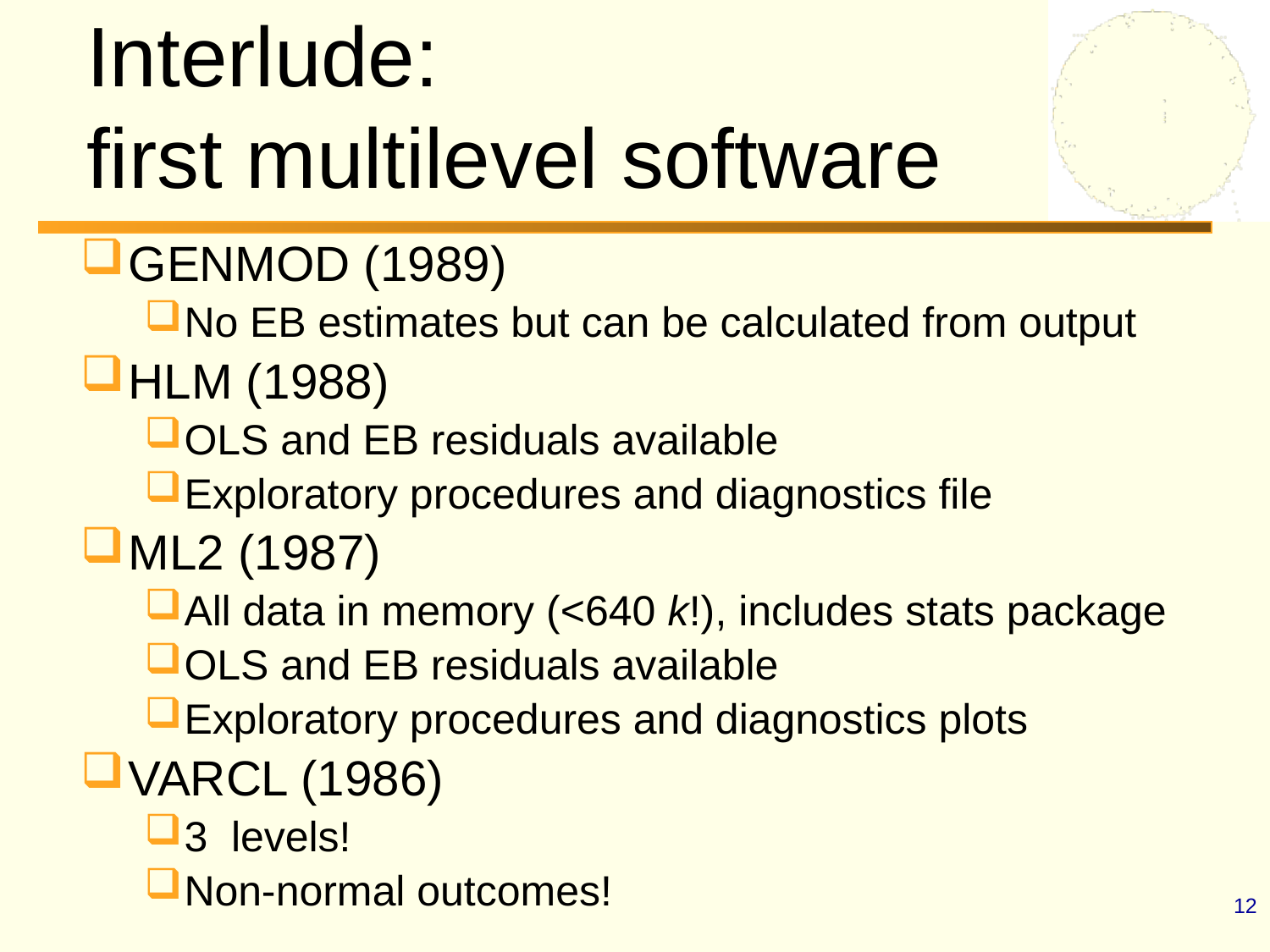

Interlude:
first multilevel software
GENMOD (1989)
No EB estimates but can be calculated from output
HLM (1988)
OLS and EB residuals available
Exploratory procedures and diagnostics file
ML2 (1987)
All data in memory (<640 k!), includes stats package
OLS and EB residuals available
Exploratory procedures and diagnostics plots
VARCL (1986)
3  levels!
Non-normal outcomes!
12